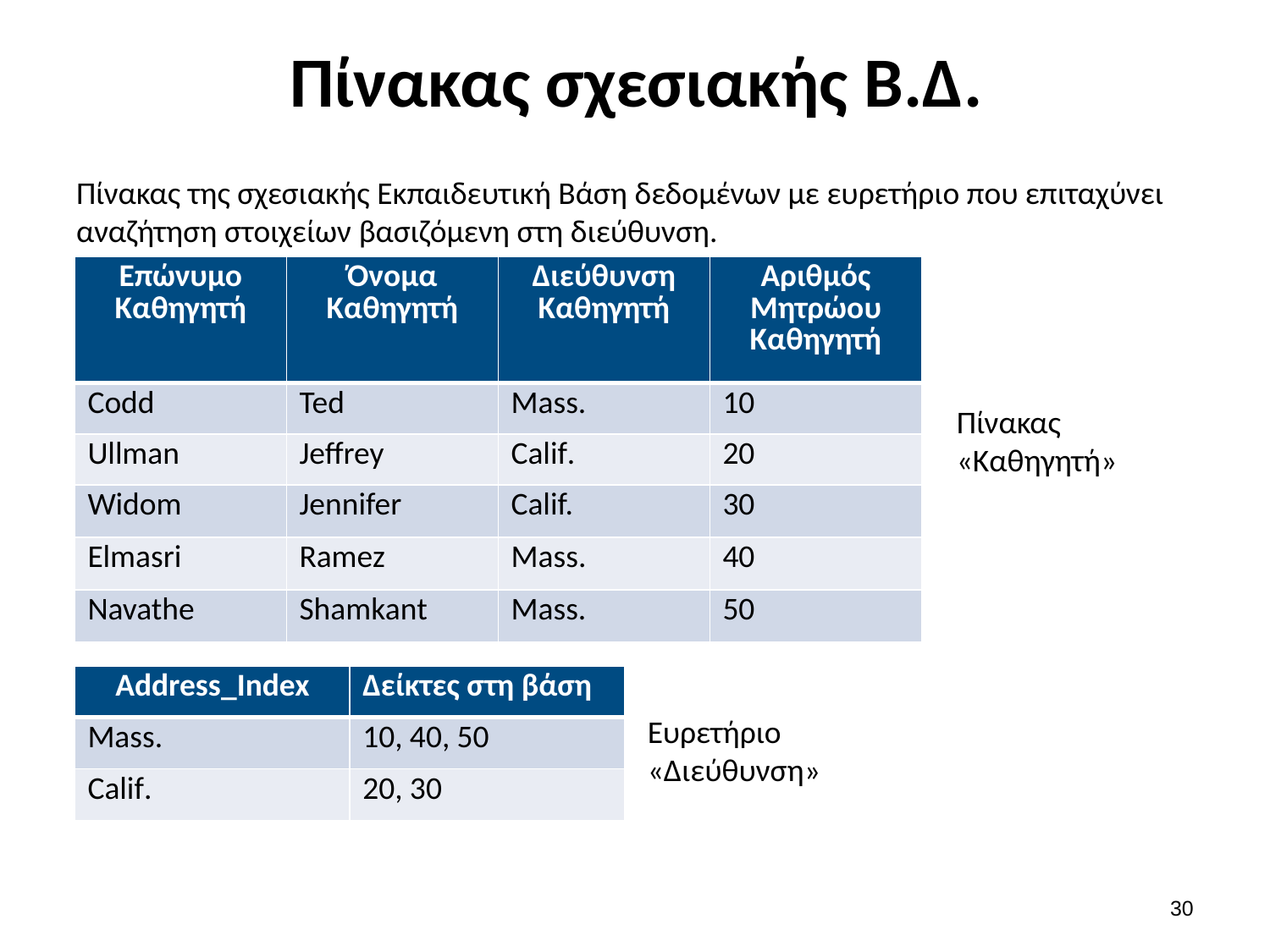

# Πίνακας σχεσιακής Β.Δ.
Πίνακας της σχεσιακής Εκπαιδευτική Βάση δεδομένων με ευρετήριο που επιταχύνει αναζήτηση στοιχείων βασιζόμενη στη διεύθυνση.
| Επώνυμο Καθηγητή | Όνομα Καθηγητή | Διεύθυνση Καθηγητή | Αριθμός Μητρώου Καθηγητή |
| --- | --- | --- | --- |
| Codd | Ted | Mass. | 10 |
| Ullman | Jeffrey | Calif. | 20 |
| Widom | Jennifer | Calif. | 30 |
| Elmasri | Ramez | Mass. | 40 |
| Navathe | Shamkant | Mass. | 50 |
Πίνακας «Καθηγητή»
| Address\_Index | Δείκτες στη βάση |
| --- | --- |
| Mass. | 10, 40, 50 |
| Calif. | 20, 30 |
Ευρετήριο  «Διεύθυνση»
30